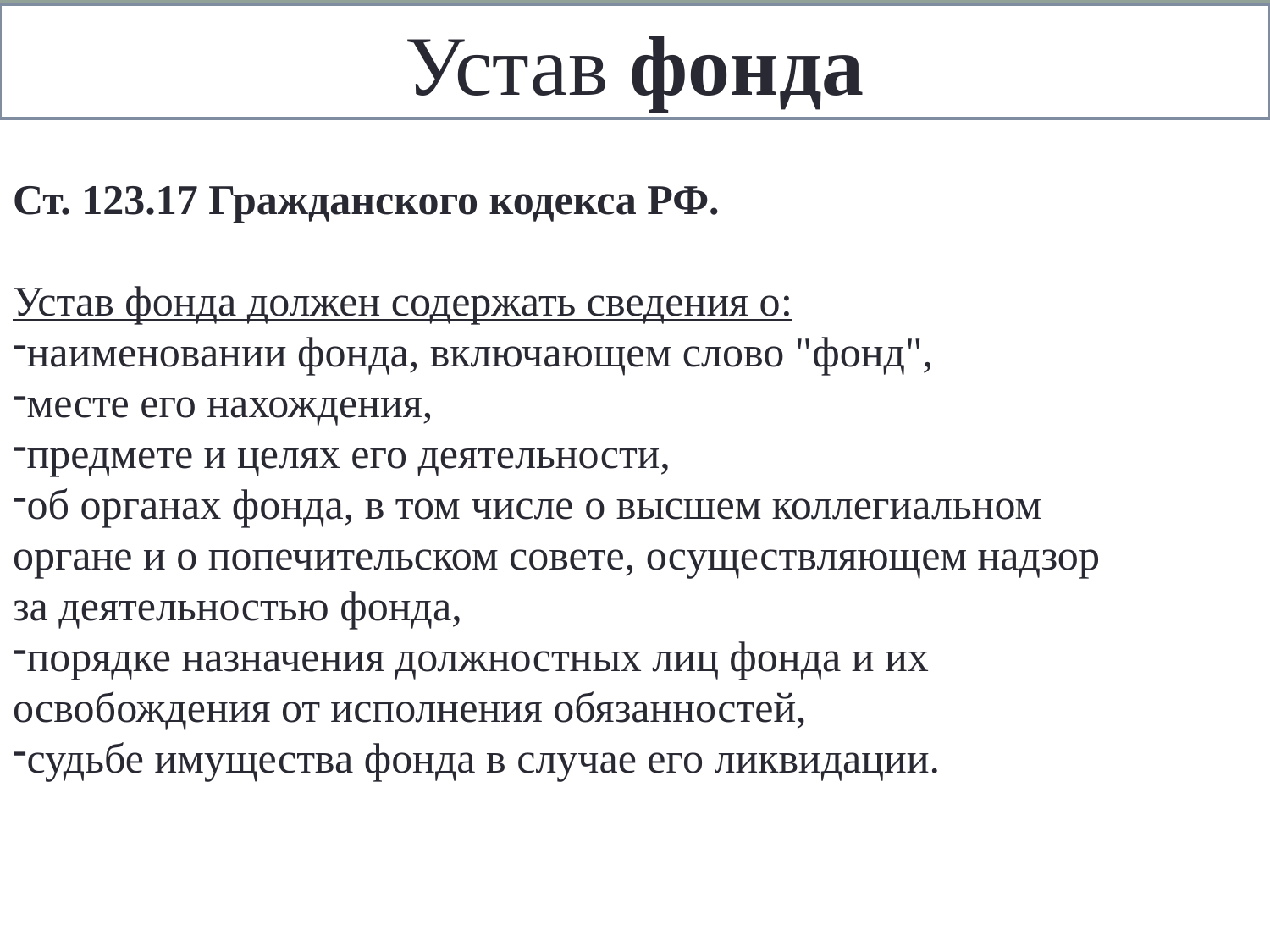

Устав фонда
Ст. 123.17 Гражданского кодекса РФ.

Устав фонда должен содержать сведения о:
наименовании фонда, включающем слово "фонд",
месте его нахождения,
предмете и целях его деятельности,
об органах фонда, в том числе о высшем коллегиальном органе и о попечительском совете, осуществляющем надзор за деятельностью фонда,
порядке назначения должностных лиц фонда и их освобождения от исполнения обязанностей,
судьбе имущества фонда в случае его ликвидации.